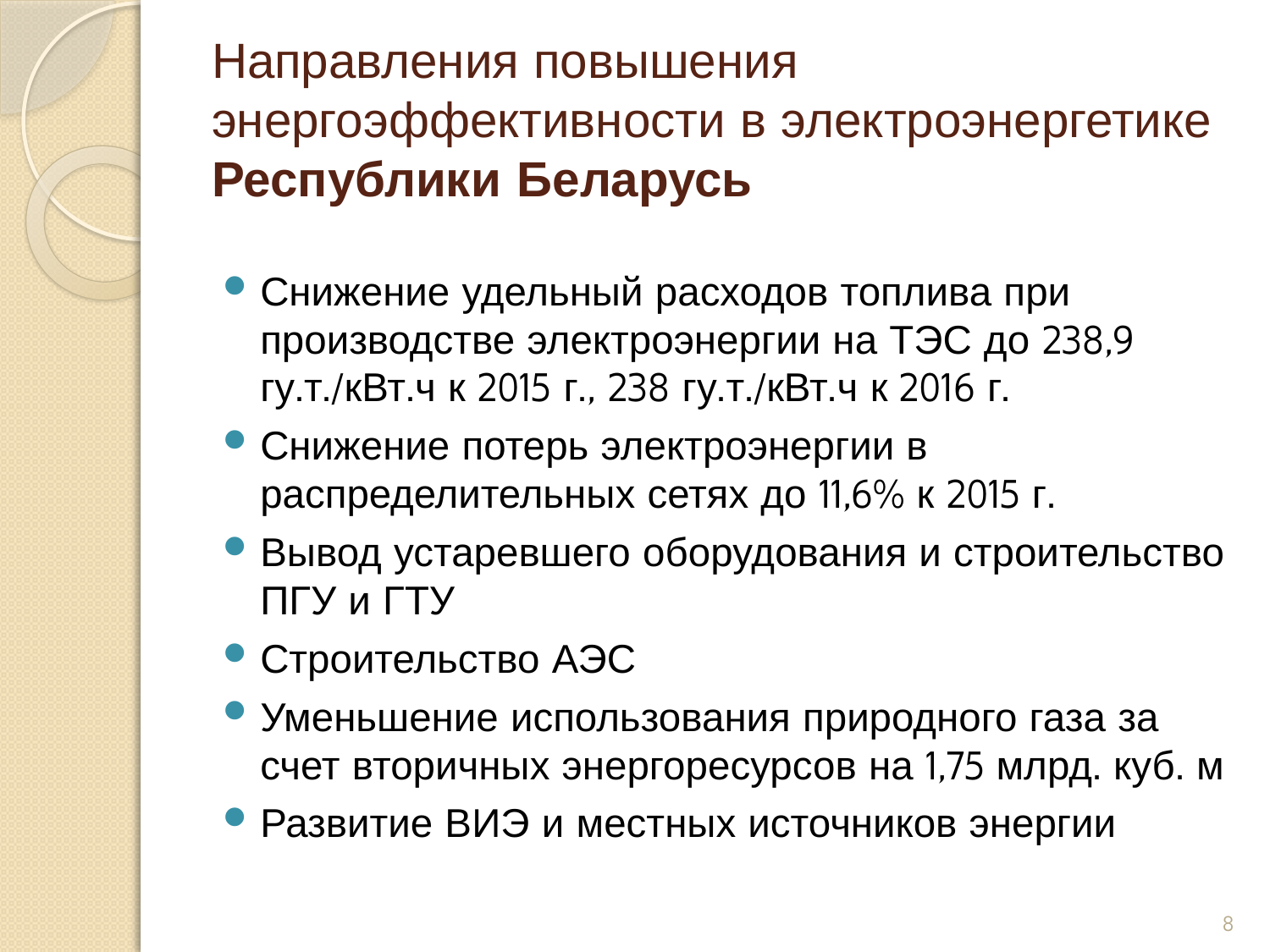

# Направления повышения энергоэффективности в электроэнергетике Республики Беларусь

Снижение удельный расходов топлива при производстве электроэнергии на ТЭС до 238,9 гу.т./кВт.ч к 2015 г., 238 гу.т./кВт.ч к 2016 г.
Снижение потерь электроэнергии в распределительных сетях до 11,6% к 2015 г.
Вывод устаревшего оборудования и строительство ПГУ и ГТУ
Строительство АЭС
Уменьшение использования природного газа за счет вторичных энергоресурсов на 1,75 млрд. куб. м
Развитие ВИЭ и местных источников энергии

8